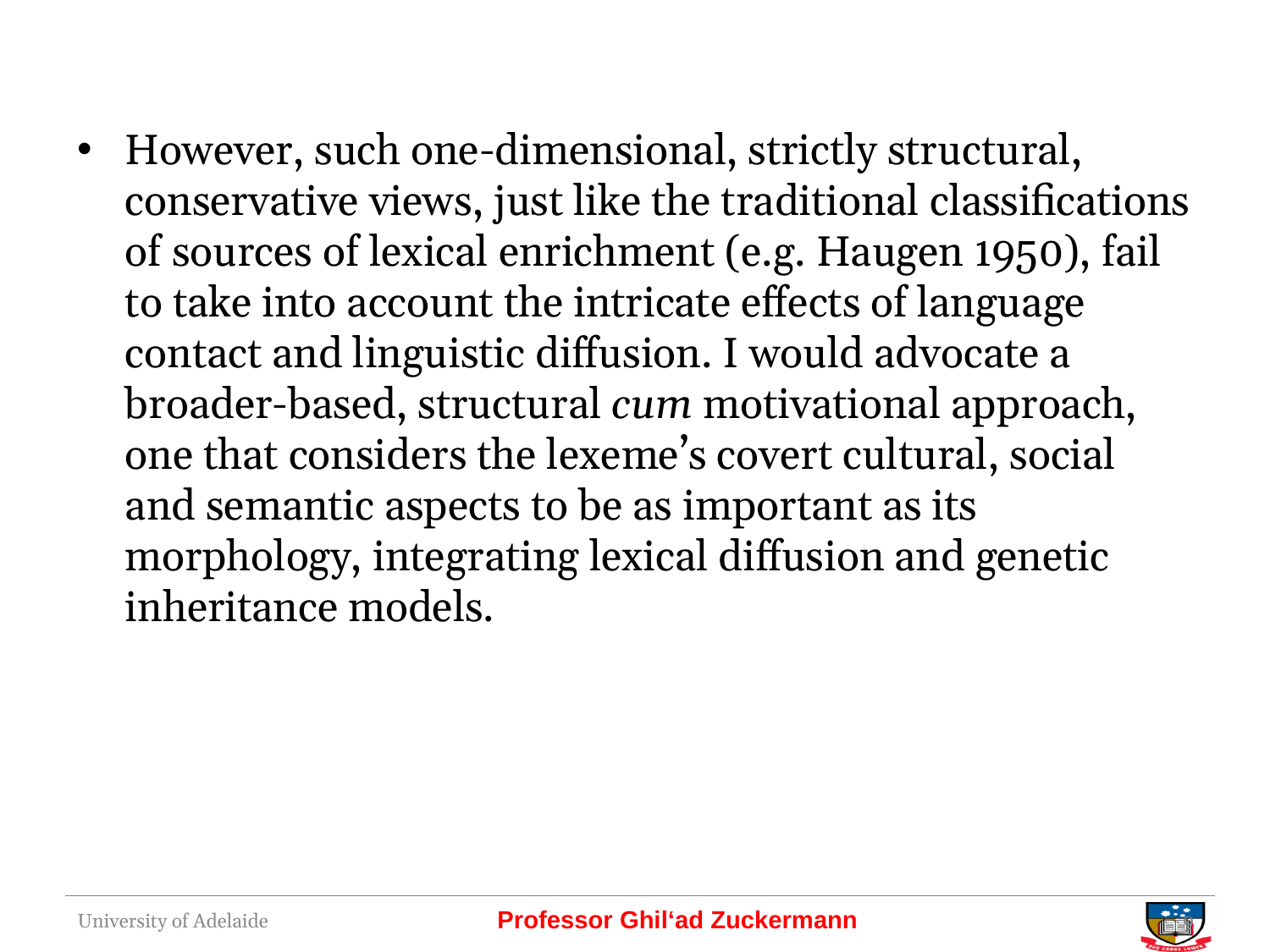

However, such one-dimensional, strictly structural, conservative views, just like the traditional classifications of sources of lexical enrichment (e.g. Haugen 1950), fail to take into account the intricate effects of language contact and linguistic diffusion. I would advocate a broader-based, structural cum motivational approach, one that considers the lexeme’s covert cultural, social and semantic aspects to be as important as its morphology, integrating lexical diffusion and genetic inheritance models.

University of Adelaide
9
Professor Ghil‘ad Zuckermann